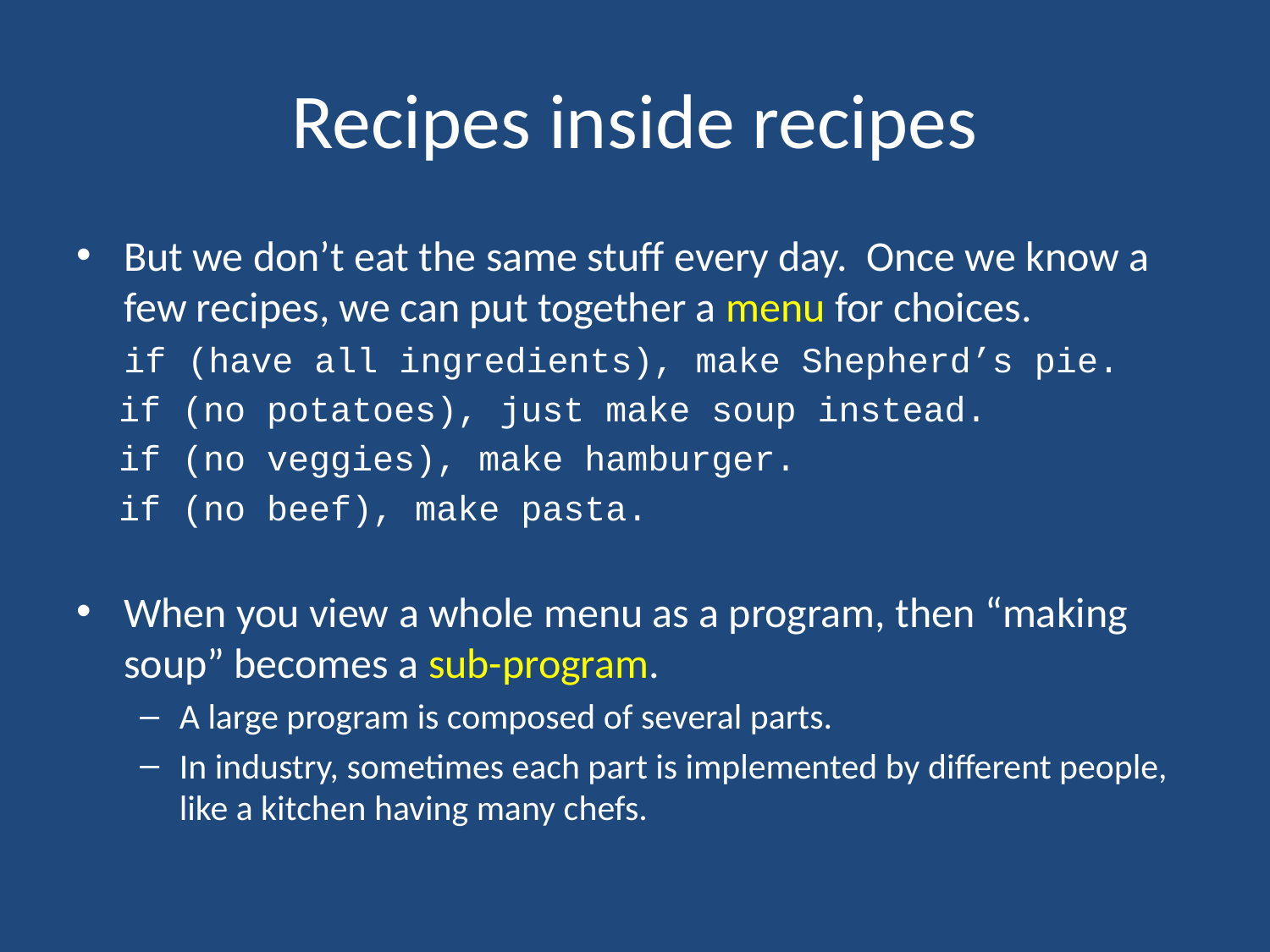

# Recipes inside recipes
But we don’t eat the same stuff every day.  Once we know a few recipes, we can put together a menu for choices.
	if (have all ingredients), make Shepherd’s pie.
  if (no potatoes), just make soup instead.
  if (no veggies), make hamburger.
  if (no beef), make pasta.

When you view a whole menu as a program, then “making soup” becomes a sub-program.
A large program is composed of several parts.
In industry, sometimes each part is implemented by different people, like a kitchen having many chefs.